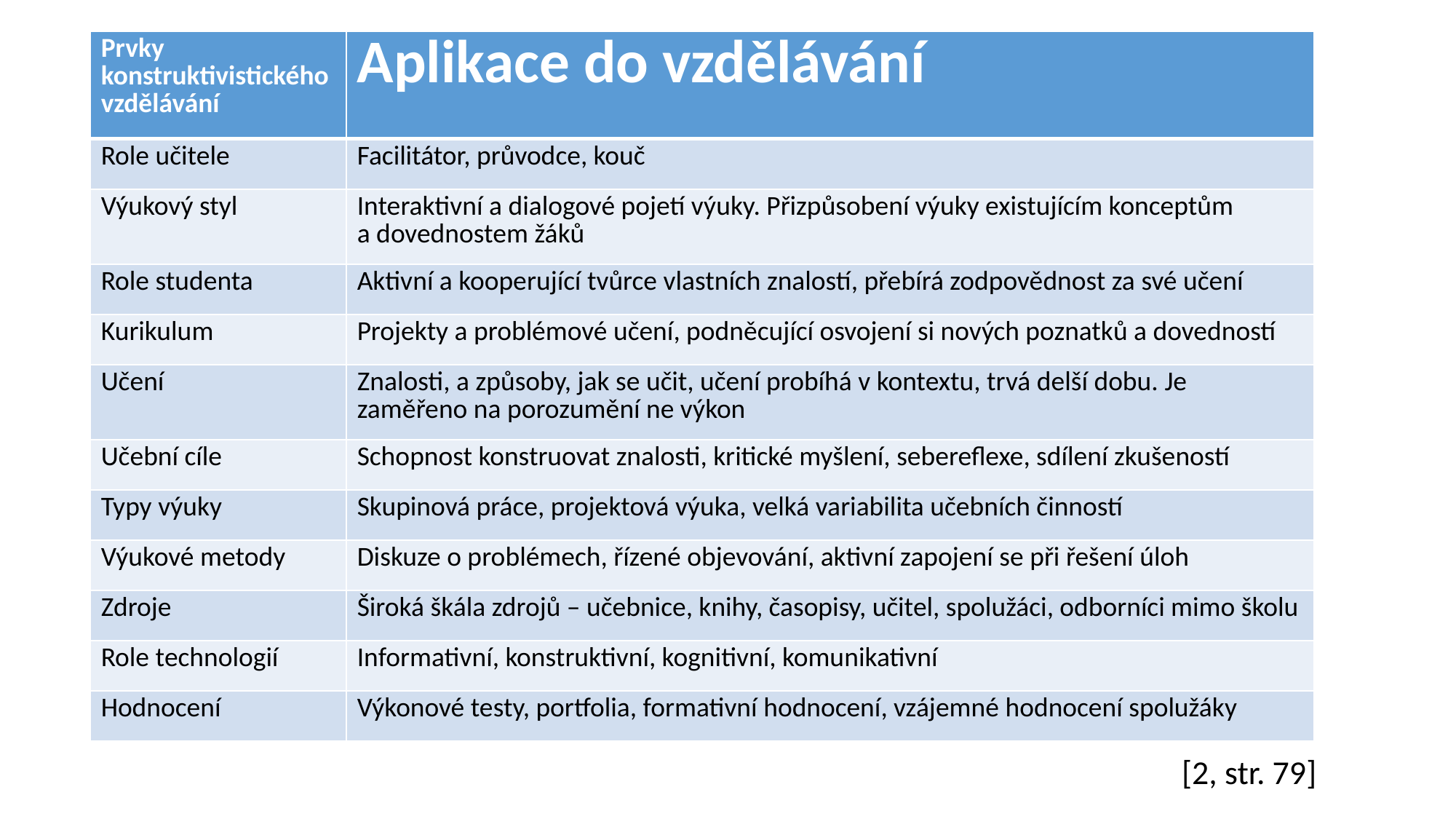

| Prvky konstruktivistického vzdělávání | Aplikace do vzdělávání |
| --- | --- |
| Role učitele | Facilitátor, průvodce, kouč |
| Výukový styl | Interaktivní a dialogové pojetí výuky. Přizpůsobení výuky existujícím konceptům a dovednostem žáků |
| Role studenta | Aktivní a kooperující tvůrce vlastních znalostí, přebírá zodpovědnost za své učení |
| Kurikulum | Projekty a problémové učení, podněcující osvojení si nových poznatků a dovedností |
| Učení | Znalosti, a způsoby, jak se učit, učení probíhá v kontextu, trvá delší dobu. Je zaměřeno na porozumění ne výkon |
| Učební cíle | Schopnost konstruovat znalosti, kritické myšlení, sebereflexe, sdílení zkušeností |
| Typy výuky | Skupinová práce, projektová výuka, velká variabilita učebních činností |
| Výukové metody | Diskuze o problémech, řízené objevování, aktivní zapojení se při řešení úloh |
| Zdroje | Široká škála zdrojů – učebnice, knihy, časopisy, učitel, spolužáci, odborníci mimo školu |
| Role technologií | Informativní, konstruktivní, kognitivní, komunikativní |
| Hodnocení | Výkonové testy, portfolia, formativní hodnocení, vzájemné hodnocení spolužáky |
#
[2, str. 79]